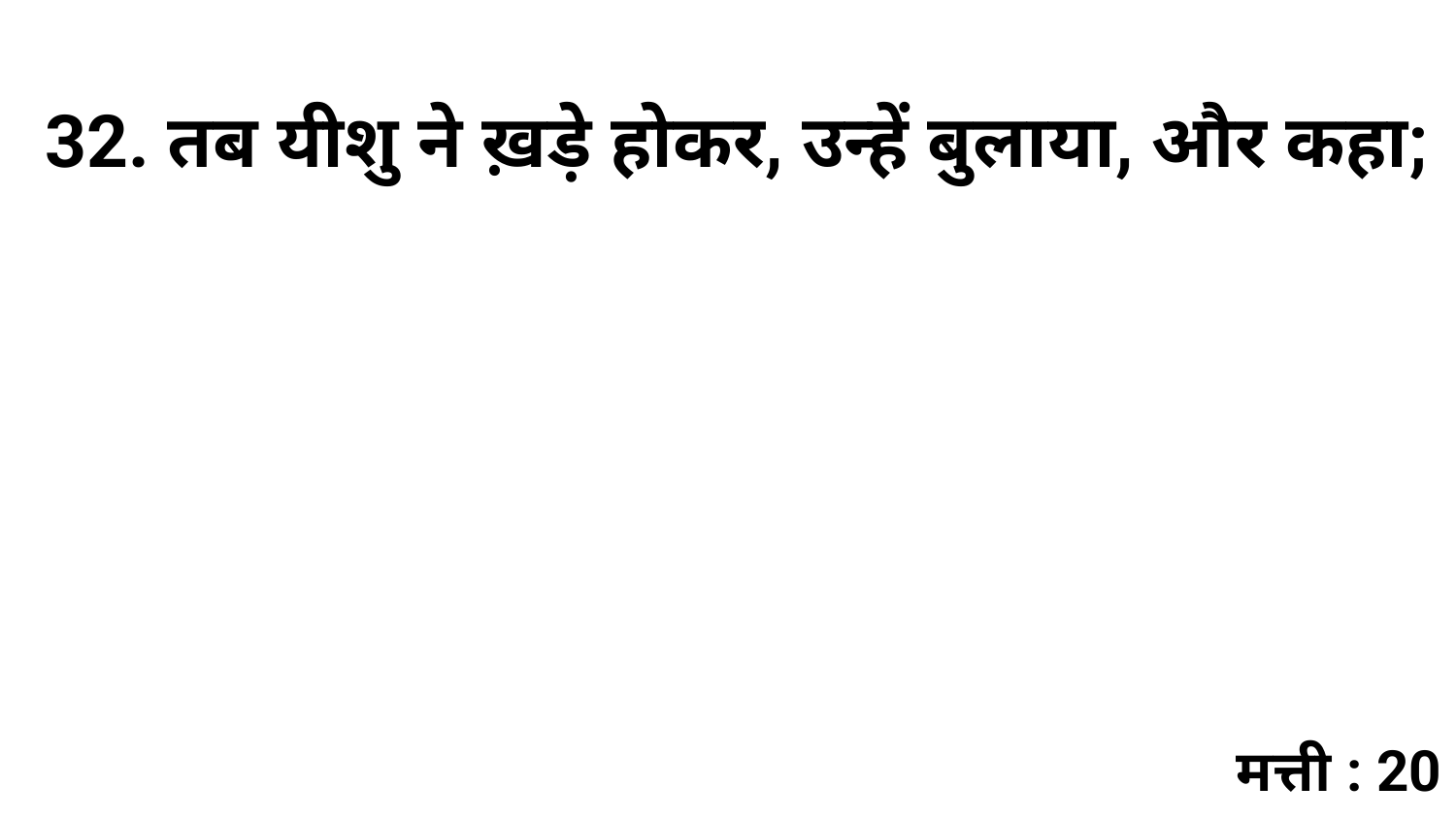

32. तब यीशु ने ख़ड़े होकर, उन्हें बुलाया, और कहा;
मत्ती : 20